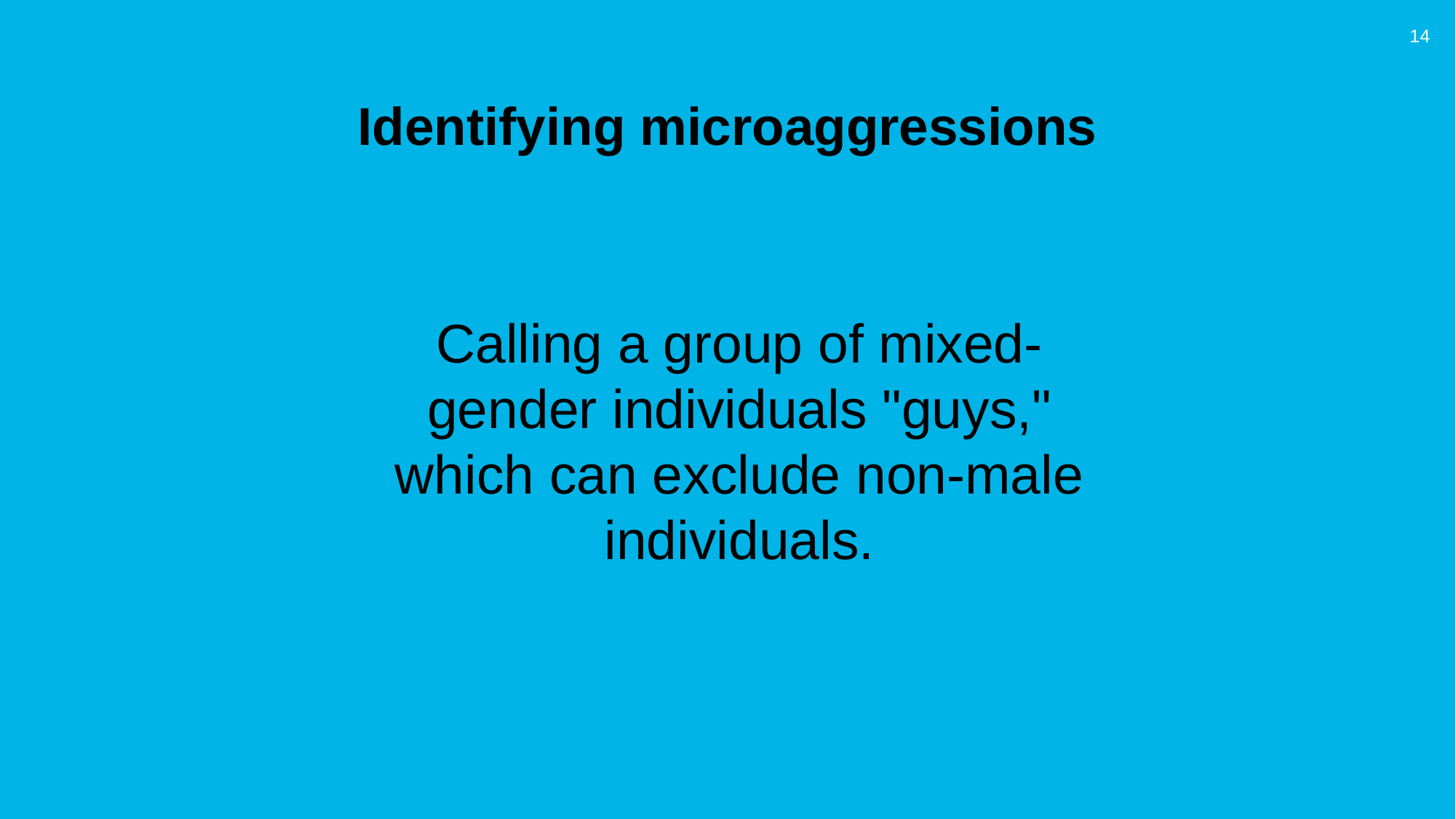

14
Identifying microaggressions
Calling a group of mixed-gender individuals "guys," which can exclude non-male individuals.